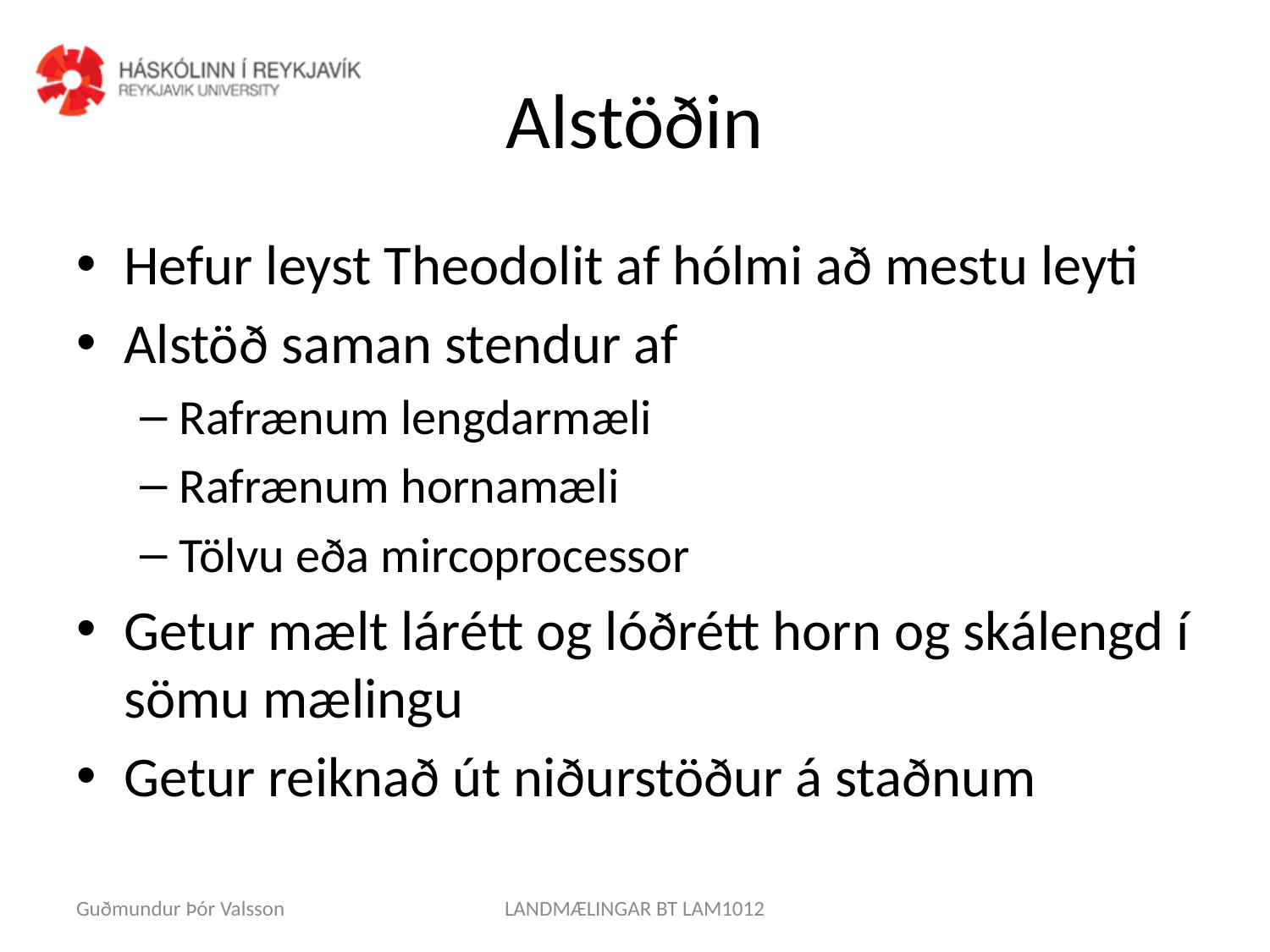

# Alstöðin
Hefur leyst Theodolit af hólmi að mestu leyti
Alstöð saman stendur af
Rafrænum lengdarmæli
Rafrænum hornamæli
Tölvu eða mircoprocessor
Getur mælt lárétt og lóðrétt horn og skálengd í sömu mælingu
Getur reiknað út niðurstöður á staðnum
Guðmundur Þór Valsson
LANDMÆLINGAR BT LAM1012